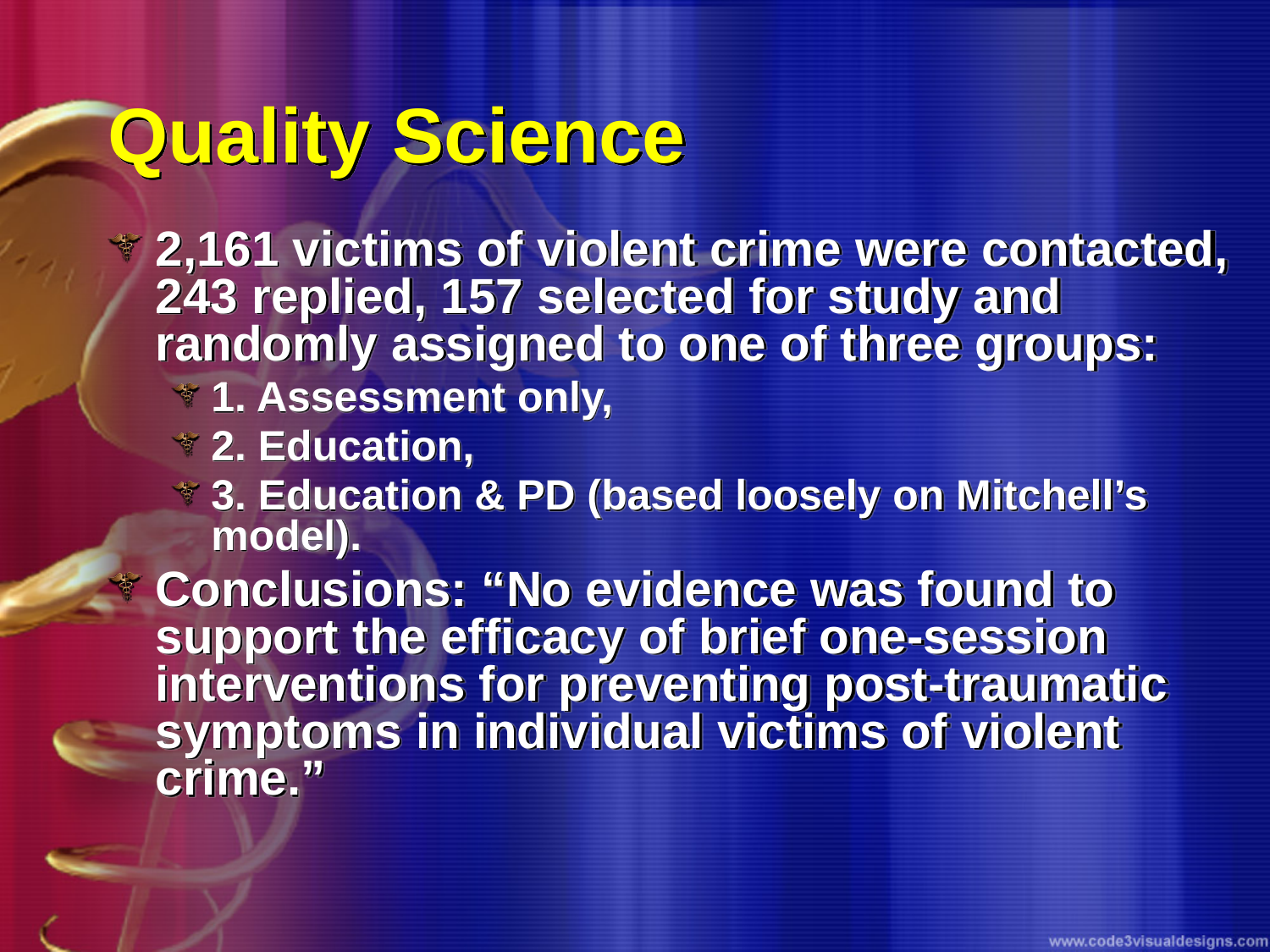

# Quality Science
2,161 victims of violent crime were contacted, 243 replied, 157 selected for study and randomly assigned to one of three groups:
1. Assessment only,
2. Education,
3. Education & PD (based loosely on Mitchell’s model).
Conclusions: “No evidence was found to support the efficacy of brief one-session interventions for preventing post-traumatic symptoms in individual victims of violent crime.”